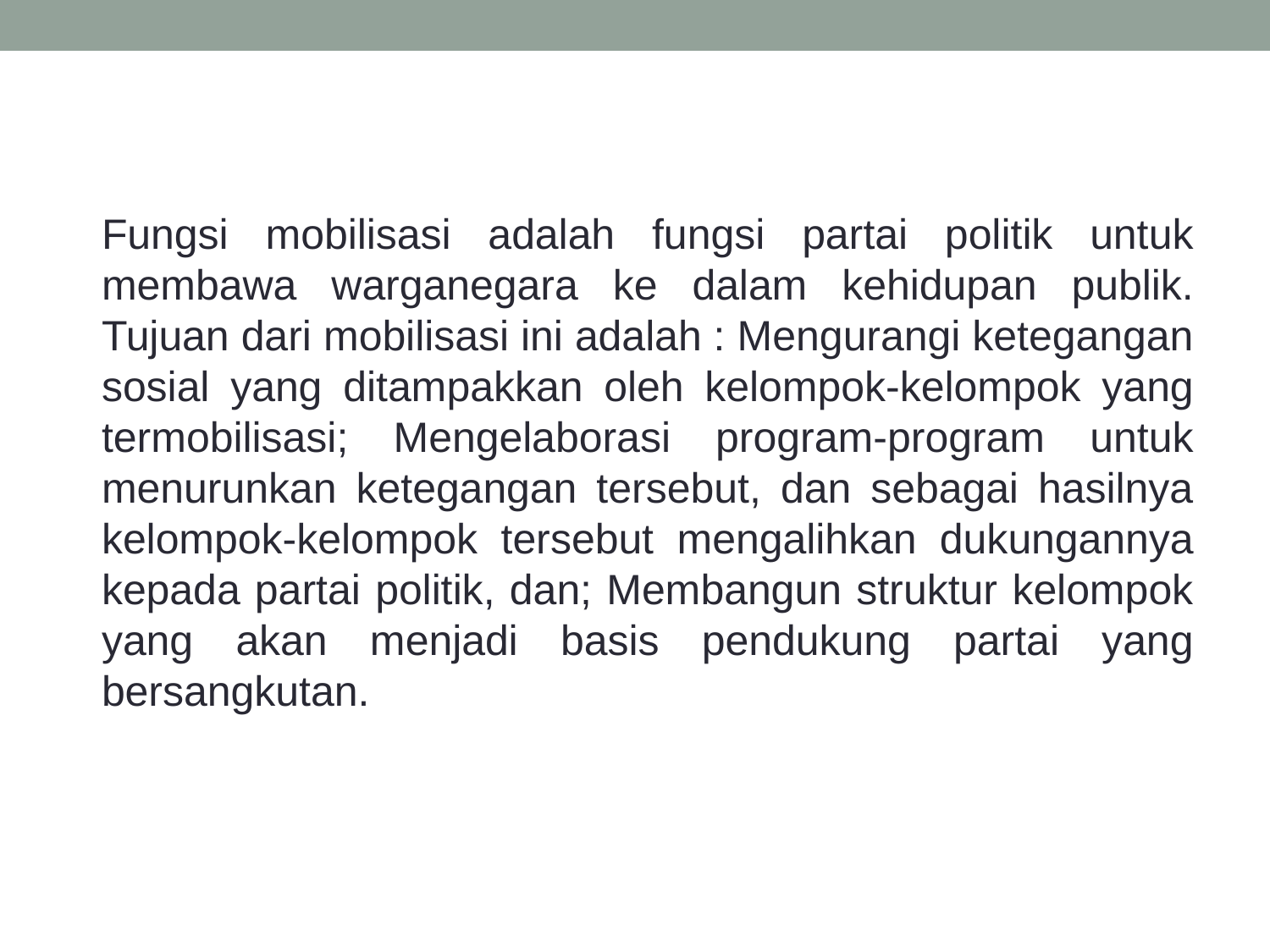

Fungsi mobilisasi adalah fungsi partai politik untuk membawa warganegara ke dalam kehidupan publik. Tujuan dari mobilisasi ini adalah : Mengurangi ketegangan sosial yang ditampakkan oleh kelompok-kelompok yang termobilisasi; Mengelaborasi program-program untuk menurunkan ketegangan tersebut, dan sebagai hasilnya kelompok-kelompok tersebut mengalihkan dukungannya kepada partai politik, dan; Membangun struktur kelompok yang akan menjadi basis pendukung partai yang bersangkutan.